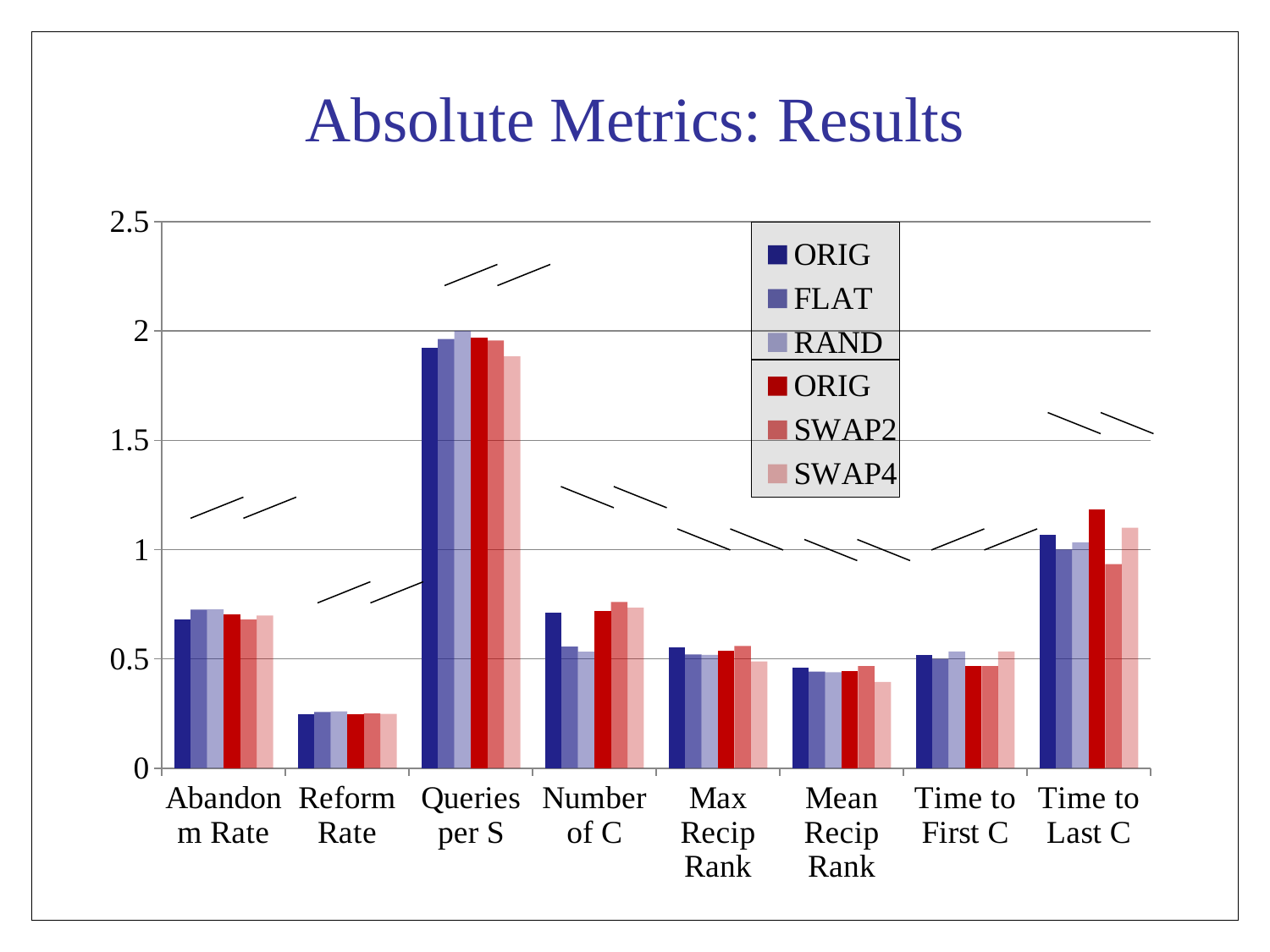

# Absolute Metrics: Results

### Chart

| Category | ORIG | FLAT | RAND | ORIG  | SWAP2 | SWAP4 |
|---|---|---|---|---|---|---|
| Abandonm Rate | 0.68 | 0.7250000000000006 | 0.7260000000000006 | 0.7040000000000006 | 0.68 | 0.698 |
| Reform Rate | 0.2470000000000002 | 0.257 | 0.26 | 0.2480000000000002 | 0.25 | 0.2480000000000002 |
| Queries per S | 1.925 | 1.963 | 2.0 | 1.971 | 1.957 | 1.8839999999999983 |
| Number of C | 0.7130000000000006 | 0.556 | 0.533 | 0.7200000000000006 | 0.7600000000000009 | 0.7340000000000007 |
| Max Recip Rank | 0.554 | 0.52 | 0.518 | 0.538 | 0.559 | 0.4880000000000003 |
| Mean Recip Rank | 0.458 | 0.442 | 0.4390000000000004 | 0.444 | 0.4670000000000001 | 0.3940000000000005 |
| Time to First C | 0.5166666666666665 | 0.5 | 0.5333333333333333 | 0.4666666666666671 | 0.4666666666666671 | 0.5333333333333333 |
| Time to Last C | 1.0666666666666667 | 1.0 | 1.0333333333333334 | 1.1833333333333333 | 0.9333333333333333 | 1.1 |